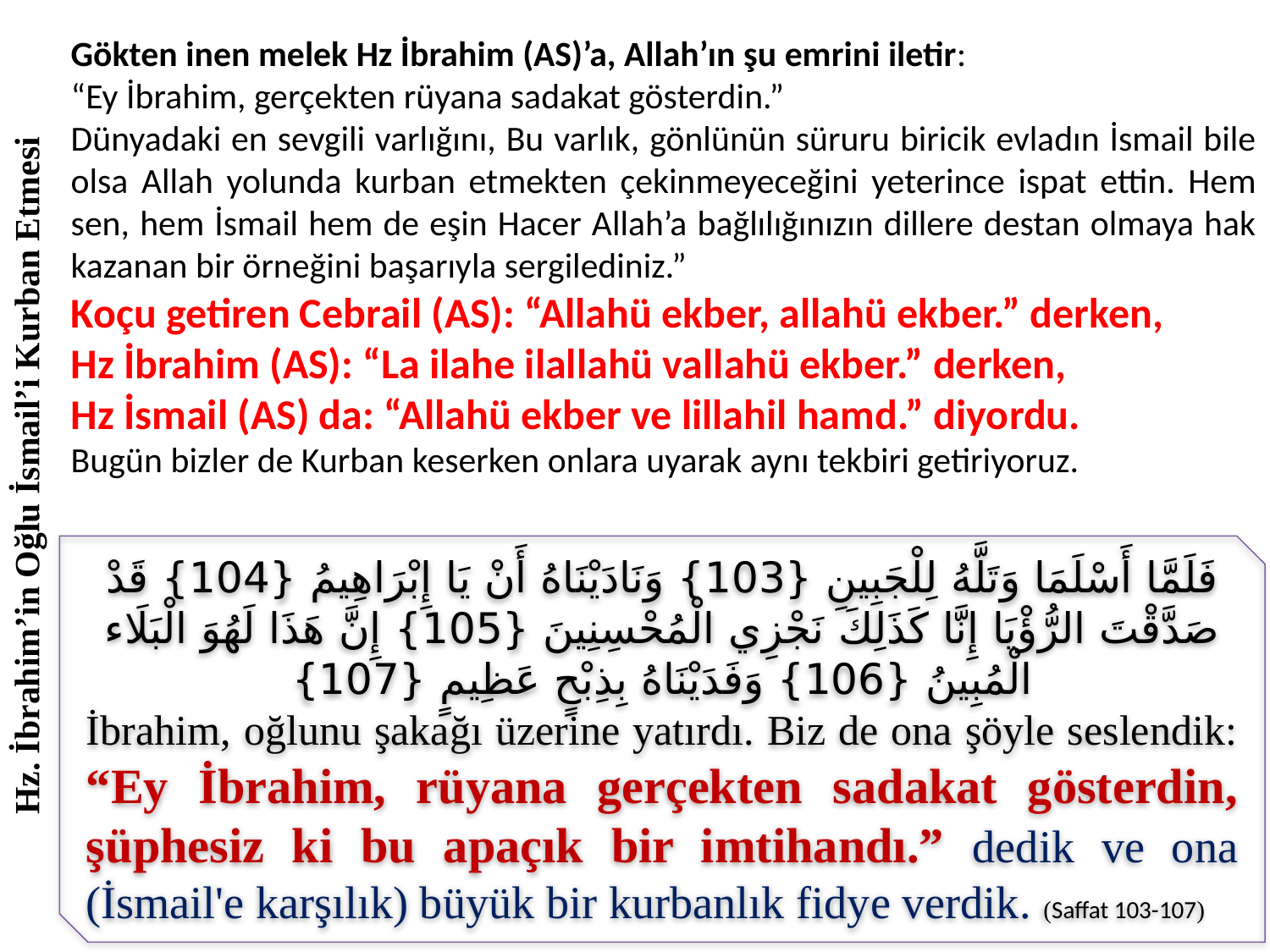

Gökten inen melek Hz İbrahim (AS)’a, Allah’ın şu emrini iletir:
“Ey İbrahim, gerçekten rüyana sadakat gösterdin.”
Dünyadaki en sevgili varlığını, Bu varlık, gönlünün süruru biricik evladın İsmail bile olsa Allah yolunda kurban etmekten çekinmeyeceğini yeterince ispat ettin. Hem sen, hem İsmail hem de eşin Hacer Allah’a bağlılığınızın dillere destan olmaya hak kazanan bir örneğini başarıyla sergilediniz.”
Koçu getiren Cebrail (AS): “Allahü ekber, allahü ekber.” derken,
Hz İbrahim (AS): “La ilahe ilallahü vallahü ekber.” derken,
Hz İsmail (AS) da: “Allahü ekber ve lillahil hamd.” diyordu.
Bugün bizler de Kurban keserken onlara uyarak aynı tekbiri getiriyoruz.
Hz. İbrahim’in Oğlu İsmail’i Kurban Etmesi
فَلَمَّا أَسْلَمَا وَتَلَّهُ لِلْجَبِينِ {103} وَنَادَيْنَاهُ أَنْ يَا إِبْرَاهِيمُ {104} قَدْ صَدَّقْتَ الرُّؤْيَا إِنَّا كَذَلِكَ نَجْزِي الْمُحْسِنِينَ {105} إِنَّ هَذَا لَهُوَ الْبَلَاء الْمُبِينُ {106} وَفَدَيْنَاهُ بِذِبْحٍ عَظِيمٍ {107}
İbrahim, oğlunu şakağı üzerine yatırdı. Biz de ona şöyle seslendik: “Ey İbrahim, rüyana gerçekten sadakat gösterdin, şüphesiz ki bu apaçık bir imtihandı.” dedik ve ona (İsmail'e karşılık) büyük bir kurbanlık fidye verdik. (Saffat 103-107)